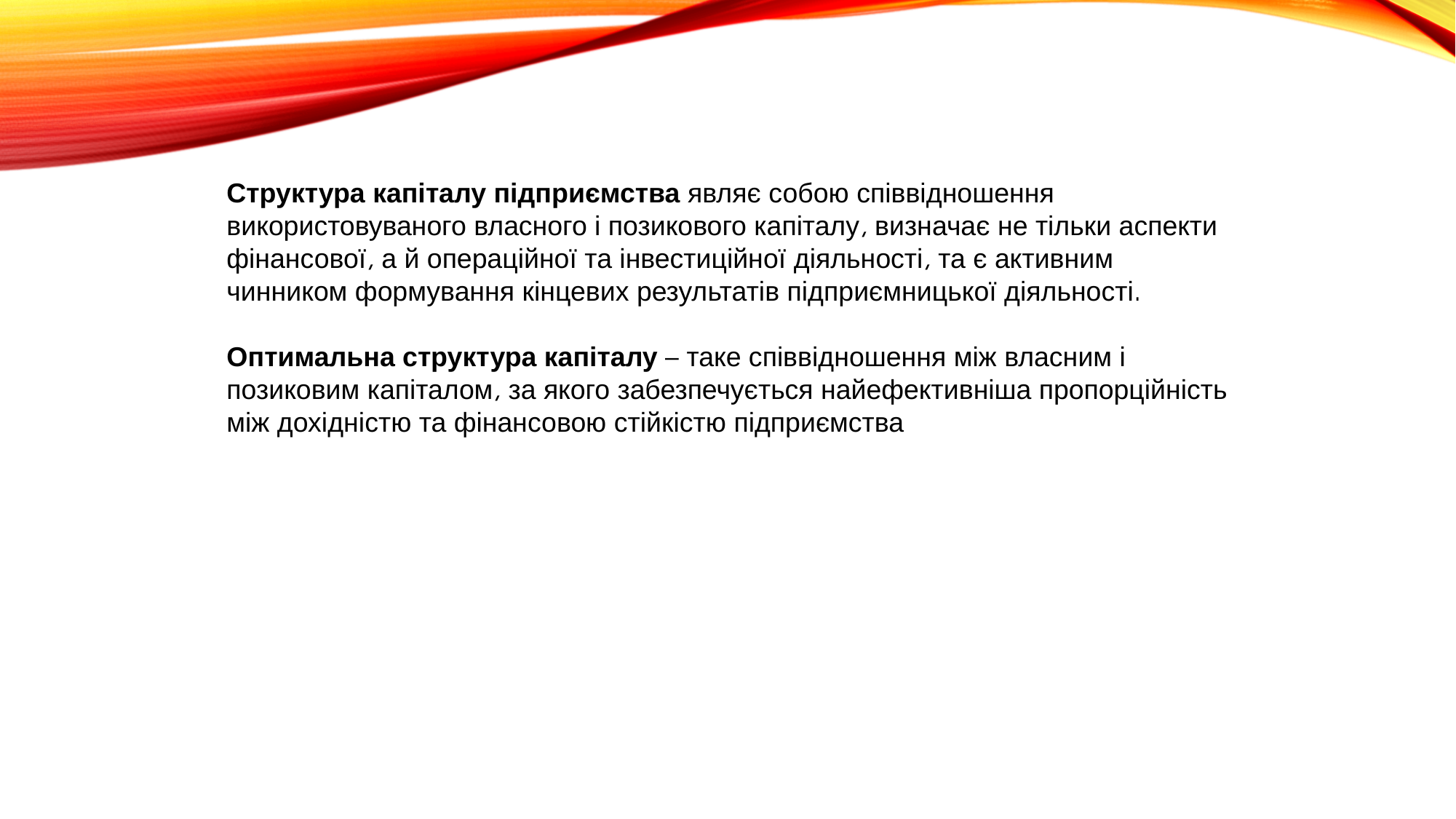

Структура капіталу підприємства являє собою співвідношення використовуваного власного і позикового капіталу, визначає не тільки аспекти фінансової, а й операційної та інвестиційної діяльності, та є активним чинником формування кінцевих результатів підприємницької діяльності.

Оптимальна структура капіталу – таке співвідношення між власним і позиковим капіталом, за якого забезпечується найефективніша пропорційність між дохідністю та фінансовою стійкістю підприємства